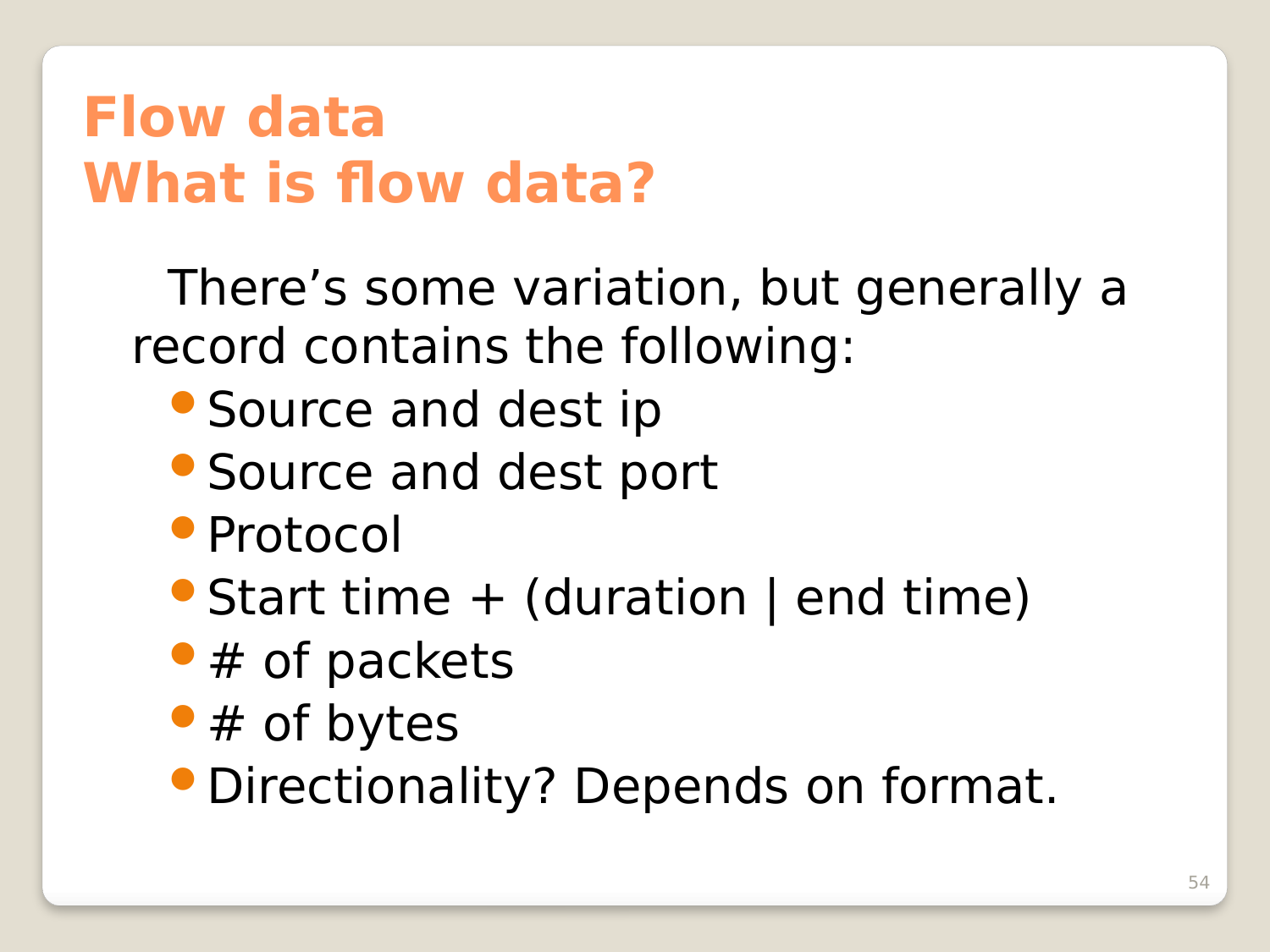

# Flow data What is flow data?
There’s some variation, but generally a record contains the following:
Source and dest ip
Source and dest port
Protocol
Start time + (duration | end time)
# of packets
# of bytes
Directionality? Depends on format.

54